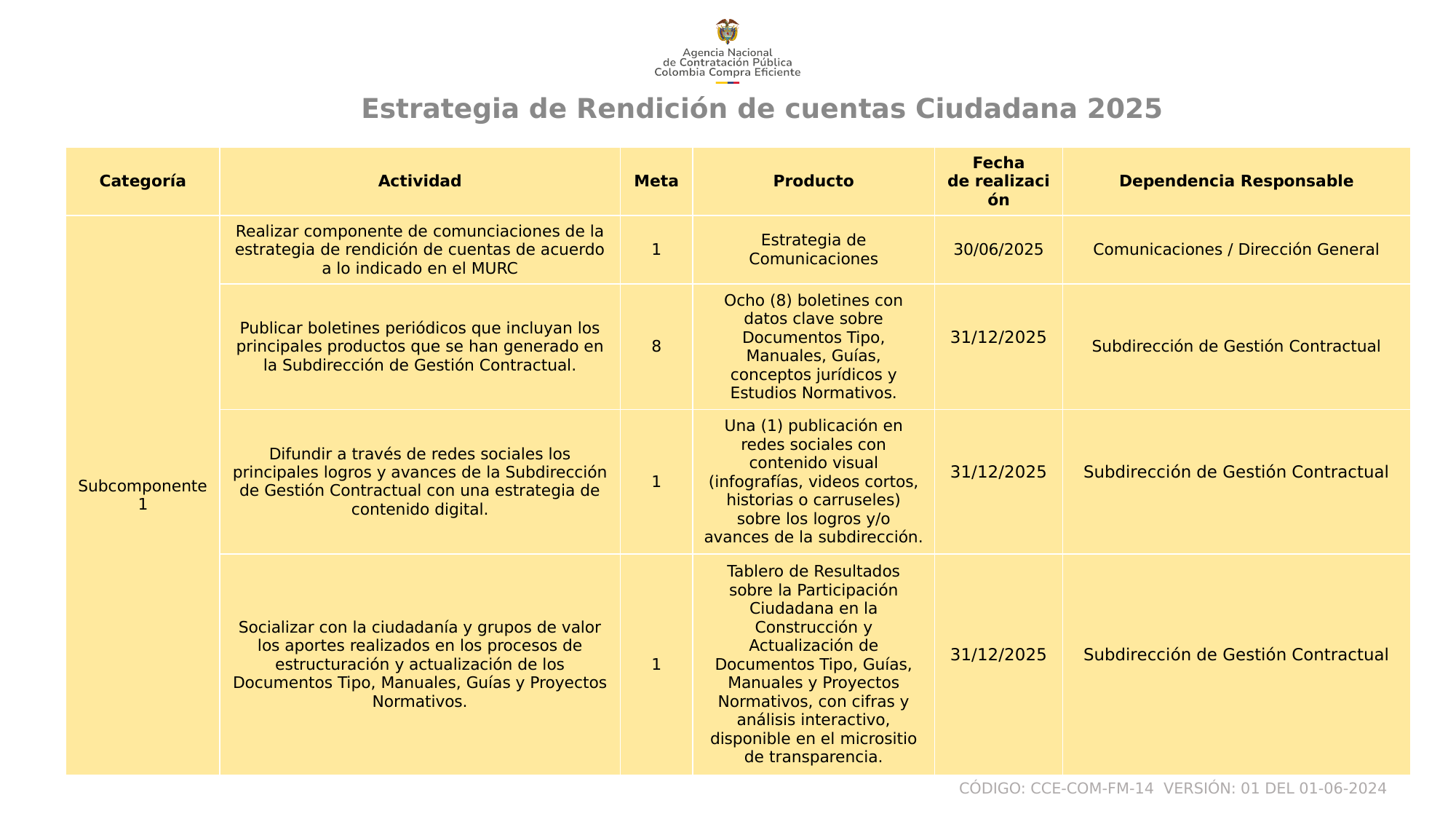

Estrategia de Rendición de cuentas Ciudadana 2025
| Categoría | Actividad | Meta | Producto | Fecha de realización | Dependencia Responsable |
| --- | --- | --- | --- | --- | --- |
| Subcomponente 1 | Realizar componente de comunciaciones de la estrategia de rendición de cuentas de acuerdo a lo indicado en el MURC | 1 | Estrategia de Comunicaciones | 30/06/2025 | Comunicaciones / Dirección General |
|  | Publicar boletines periódicos que incluyan los principales productos que se han generado en la Subdirección de Gestión Contractual. | 8 | Ocho (8) boletines con datos clave sobre Documentos Tipo, Manuales, Guías, conceptos jurídicos y Estudios Normativos. | 31/12/2025 | Subdirección de Gestión Contractual |
|  | Difundir a través de redes sociales los principales logros y avances de la Subdirección de Gestión Contractual con una estrategia de contenido digital. | 1 | Una (1) publicación en redes sociales con contenido visual (infografías, videos cortos, historias o carruseles) sobre los logros y/o avances de la subdirección. | 31/12/2025 | Subdirección de Gestión Contractual |
|  | Socializar con la ciudadanía y grupos de valor los aportes realizados en los procesos de estructuración y actualización de los Documentos Tipo, Manuales, Guías y Proyectos Normativos. | 1 | Tablero de Resultados sobre la Participación Ciudadana en la Construcción y Actualización de Documentos Tipo, Guías, Manuales y Proyectos Normativos, con cifras y análisis interactivo, disponible en el micrositio de transparencia. | 31/12/2025 | Subdirección de Gestión Contractual |
www.---------------.gov.co